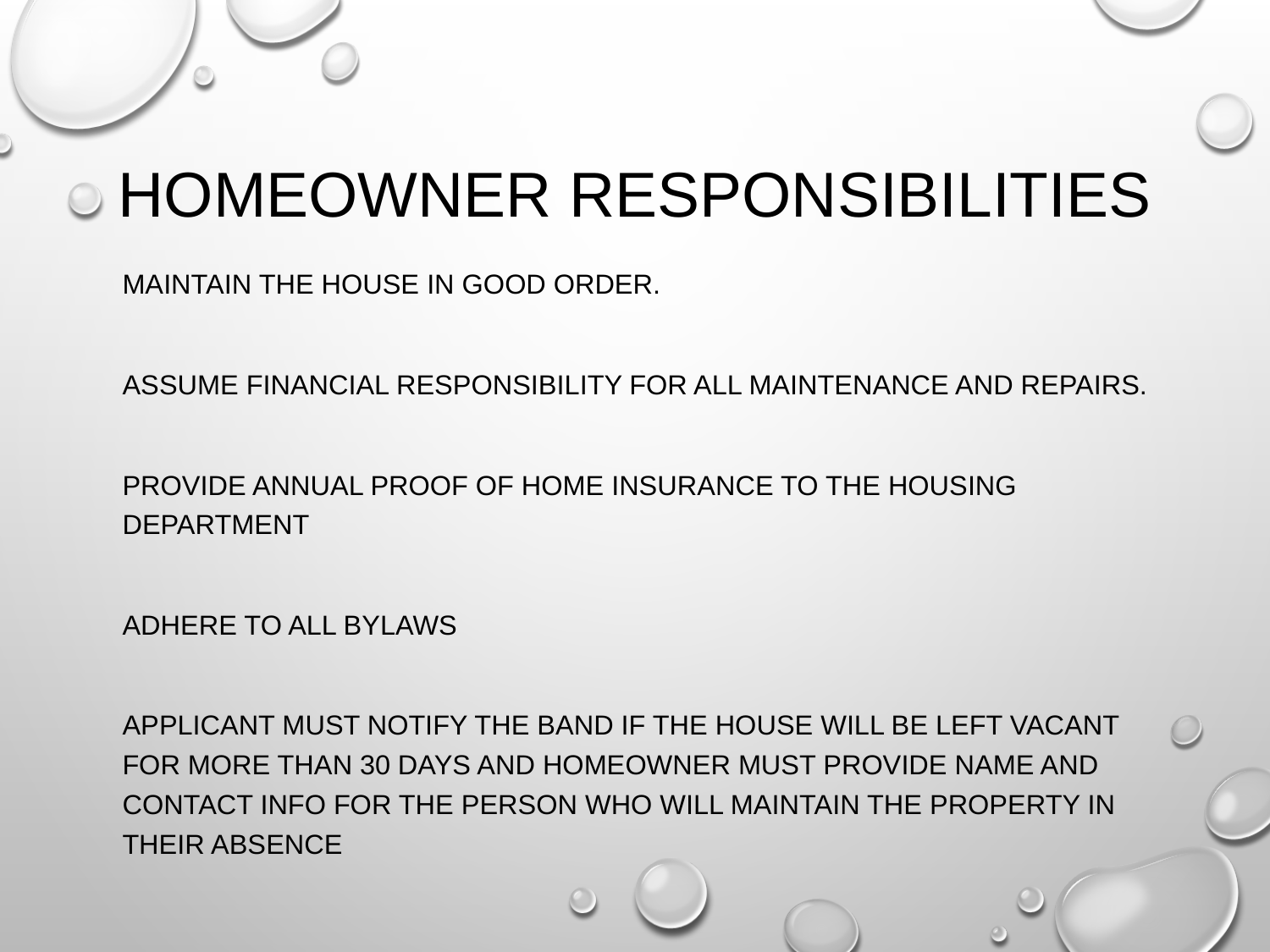

# Homeowner Responsibilities
Maintain the house in good order.

Assume financial responsibility for all maintenance and repairs.

Provide annual proof of home insurance to the housing department

Adhere to all Bylaws

Applicant must notify the band if the house will be left vacant for more than 30 days and homeowner must provide name and contact info for the person who will maintain the property in their absence